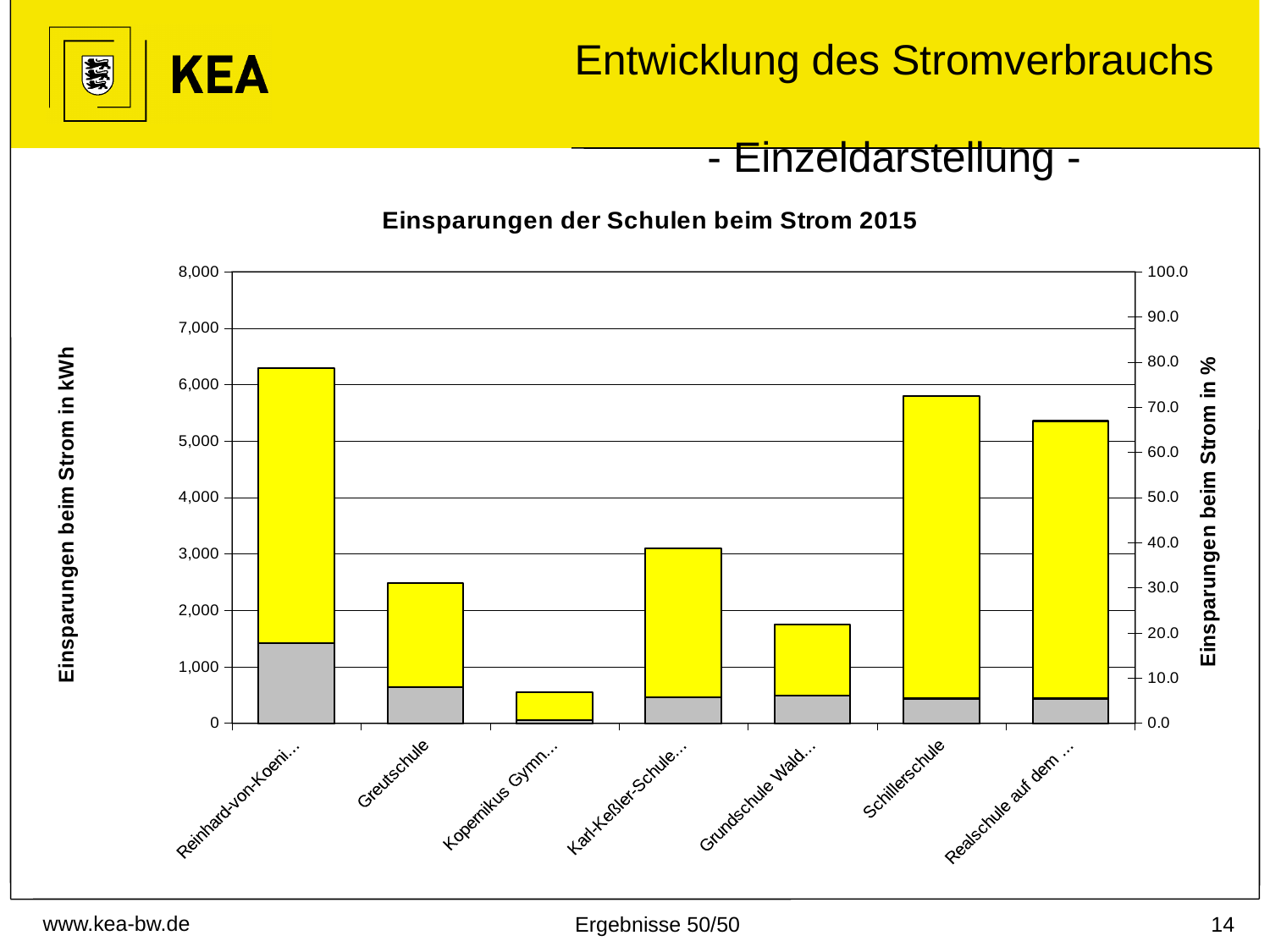

# Entwicklung des Stromverbrauchs - Einzeldarstellung -

### Chart: Einsparungen der Schulen beim Strom 2015

| Category |  |  |
|---|---|---|
| Reinhard-von-Koenig-Schule | 6290.799999999999 | 17.78016449506797 |
| Greutschule | 2491.0 | 7.984742122639997 |
| Kopernikus Gymnasium | 550.0 | 0.7195185766614338 |
| Karl-Keßler-Schule Gebäude A | 3096.0 | 5.692746161625449 |
| Grundschule Waldhausen | 1756.5666666666657 | 6.159595196878645 |
| Schillerschule | 5803.644253333332 | 5.4639024976417785 |
| Realschule auf dem Galgenberg | 5357.210080000004 | 5.463902497641785 |
Ergebnisse 50/50
14